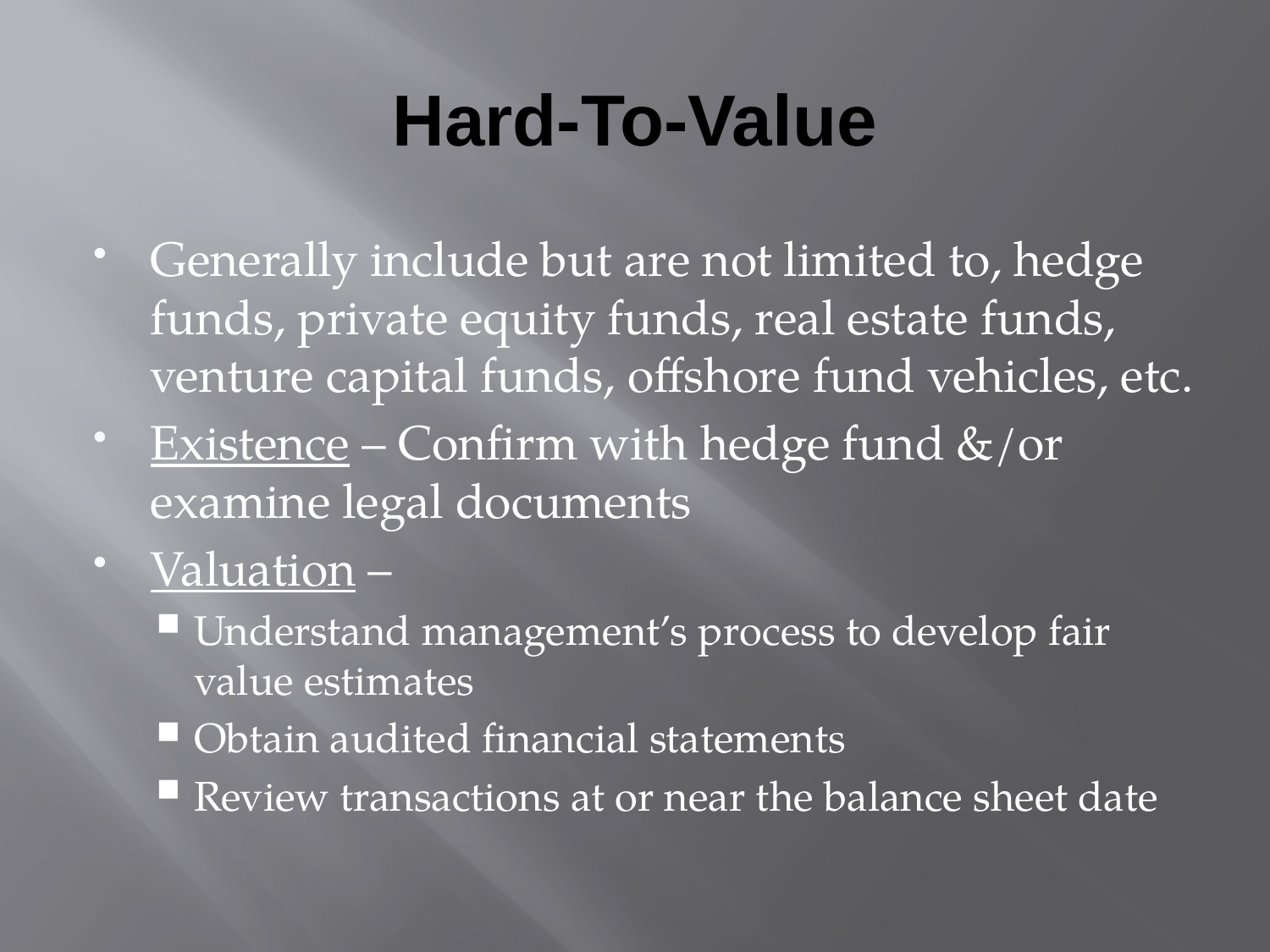

# Hard-To-Value
Generally include but are not limited to, hedge funds, private equity funds, real estate funds, venture capital funds, offshore fund vehicles, etc.
Existence – Confirm with hedge fund &/or examine legal documents
Valuation –
Understand management’s process to develop fair value estimates
Obtain audited financial statements
Review transactions at or near the balance sheet date